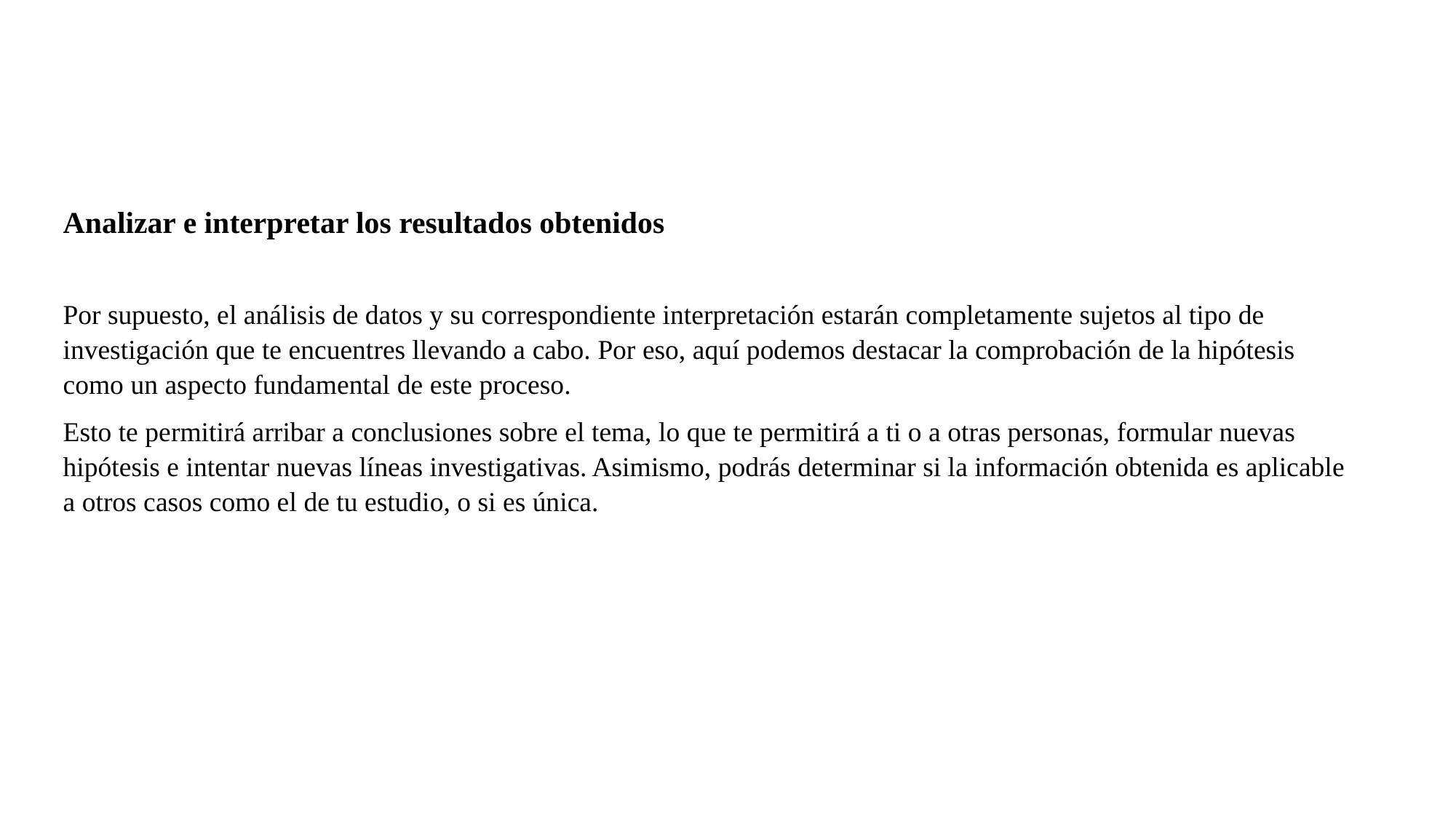

Analizar e interpretar los resultados obtenidos

Por supuesto, el análisis de datos y su correspondiente interpretación estarán completamente sujetos al tipo de investigación que te encuentres llevando a cabo. Por eso, aquí podemos destacar la comprobación de la hipótesis como un aspecto fundamental de este proceso.
Esto te permitirá arribar a conclusiones sobre el tema, lo que te permitirá a ti o a otras personas, formular nuevas hipótesis e intentar nuevas líneas investigativas. Asimismo, podrás determinar si la información obtenida es aplicable a otros casos como el de tu estudio, o si es única.